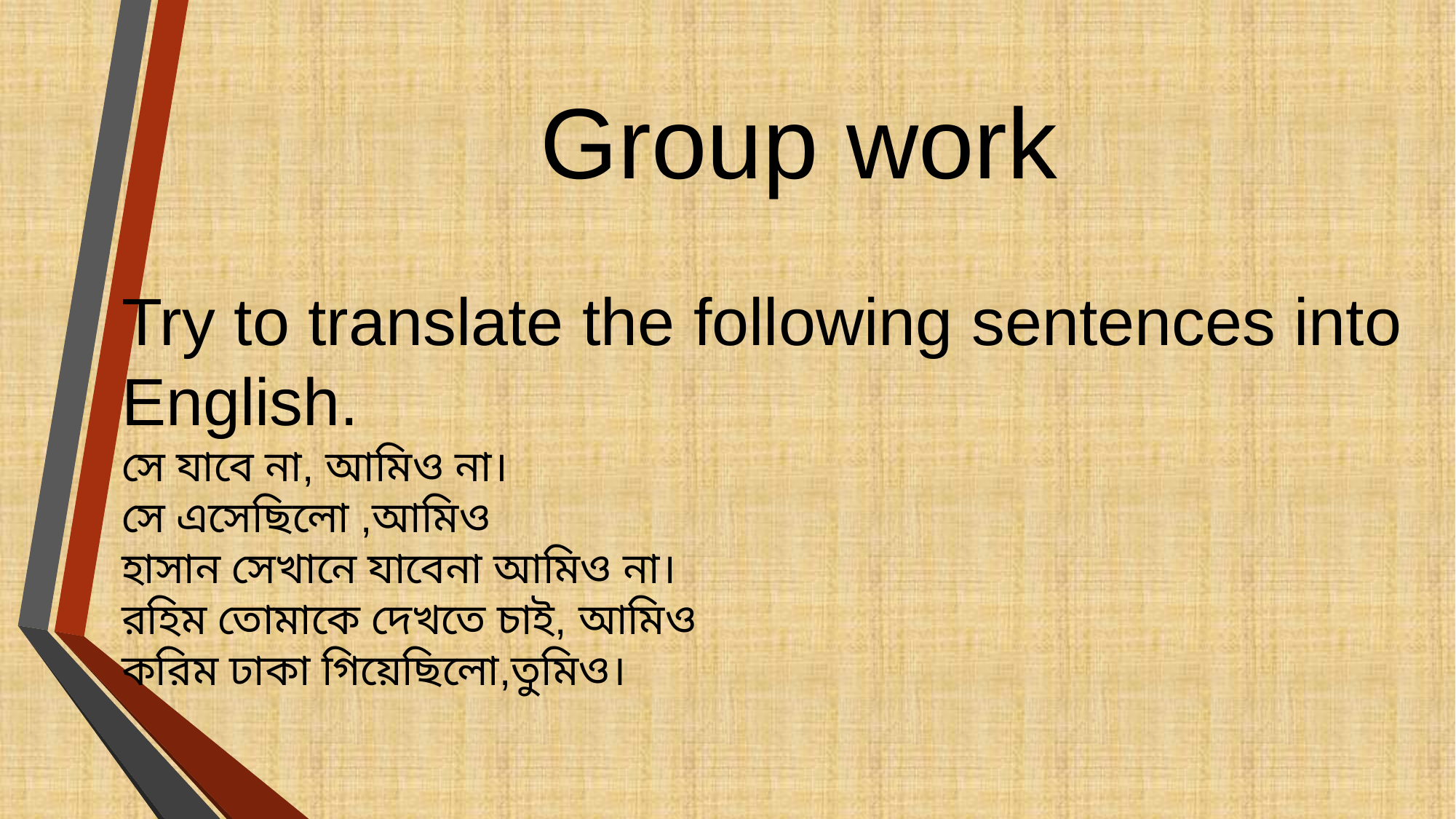

Group work

Try to translate the following sentences into English.
সে যাবে না, আমিও না।
সে এসেছিলো ,আমিও
হাসান সেখানে যাবেনা আমিও না।
রহিম তোমাকে দেখতে চাই, আমিও
করিম ঢাকা গিয়েছিলো,তুমিও।